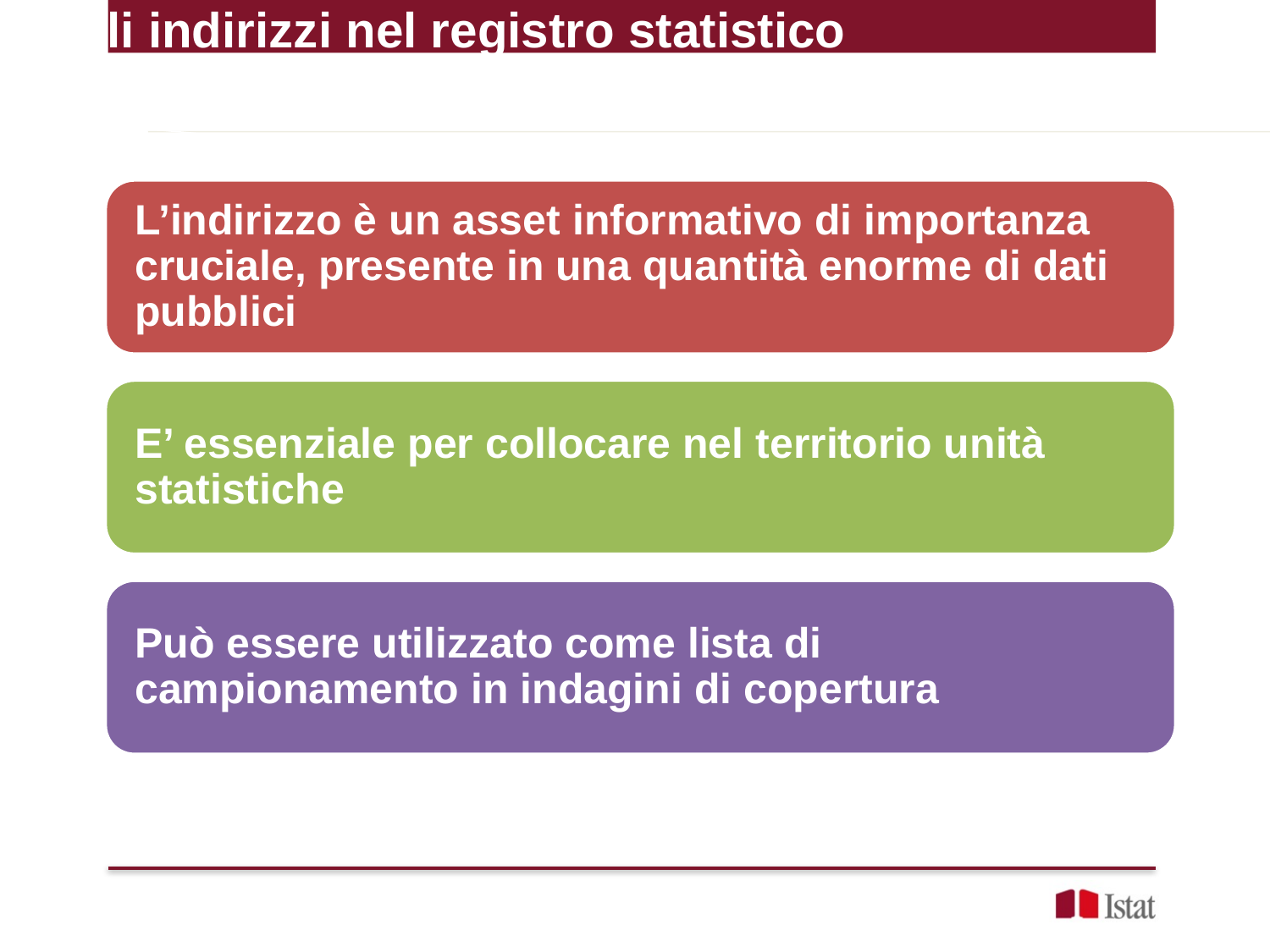

Gli indirizzi nel registro statistico
L’indirizzo è un asset informativo di importanza cruciale, presente in una quantità enorme di dati pubblici
E’ essenziale per collocare nel territorio unità statistiche
Può essere utilizzato come lista di campionamento in indagini di copertura